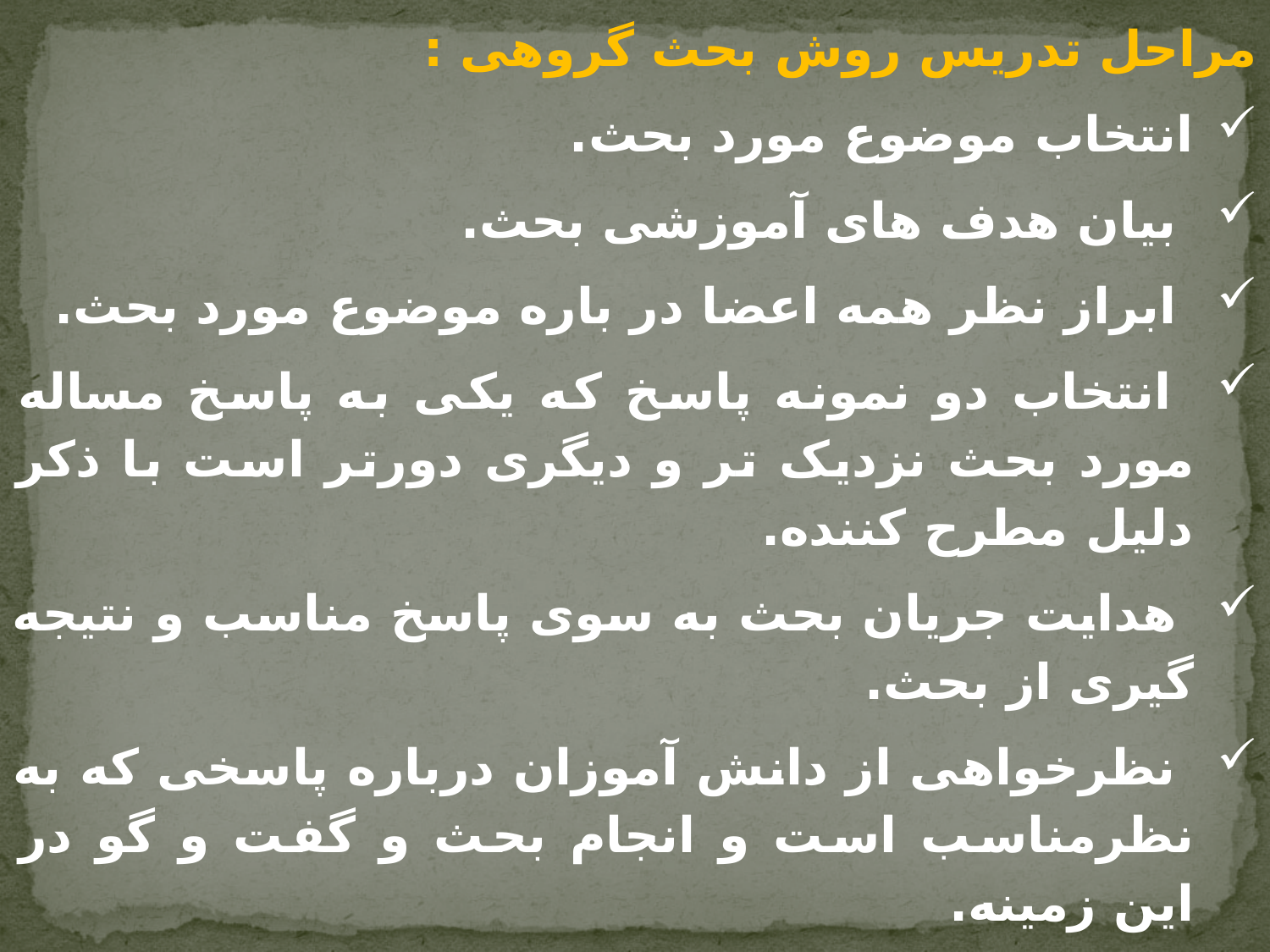

مراحل تدریس روش بحث گروهی :
انتخاب موضوع مورد بحث.
 بیان هدف های آموزشی بحث.
 ابراز نظر همه اعضا در باره موضوع مورد بحث.
 انتخاب دو نمونه پاسخ که یکی به پاسخ مساله مورد بحث نزدیک تر و دیگری دورتر است با ذکر دلیل مطرح کننده.
 هدایت جریان بحث به سوی پاسخ مناسب و نتیجه گیری از بحث.
 نظرخواهی از دانش آموزان درباره پاسخی که به نظرمناسب است و انجام بحث و گفت و گو در این زمینه.
 ارزش یابی فعالیت های دانش آموزان شرکت کننده در بحث.